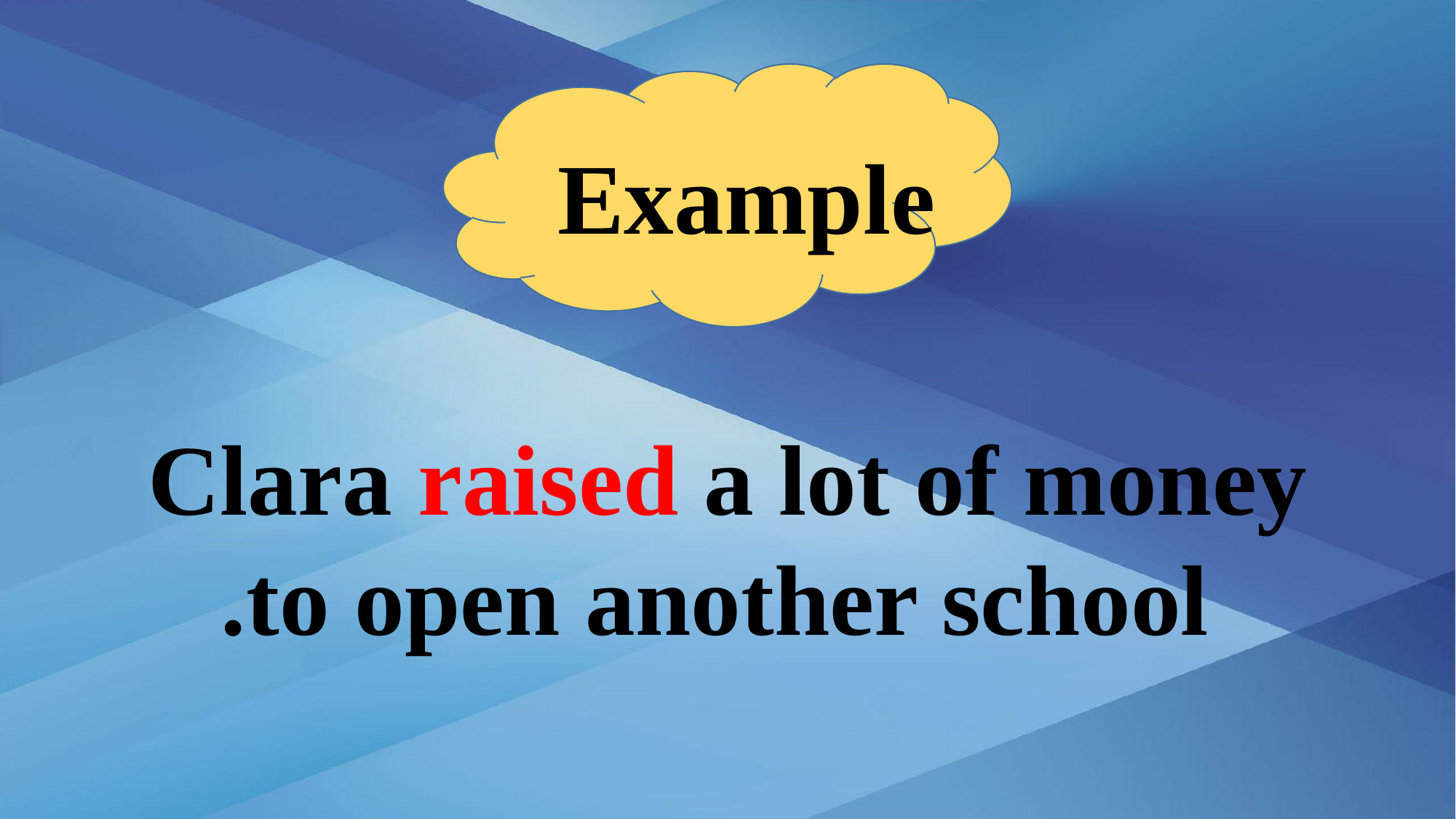

Example
Clara raised a lot of money
 to open another school.